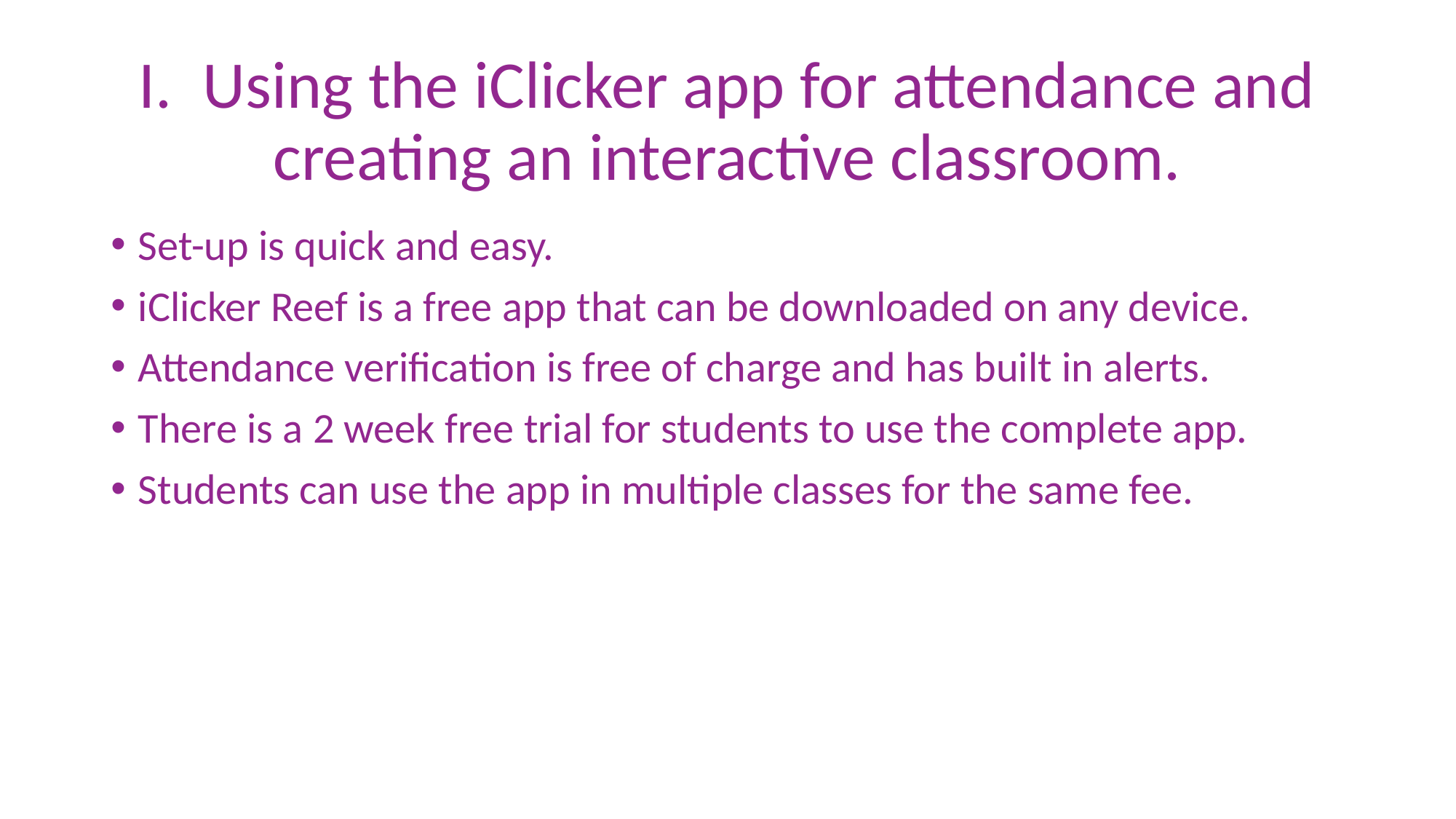

# I.  Using the iClicker app for attendance and creating an interactive classroom.
Set-up is quick and easy.
iClicker Reef is a free app that can be downloaded on any device.
Attendance verification is free of charge and has built in alerts.
There is a 2 week free trial for students to use the complete app.
Students can use the app in multiple classes for the same fee.